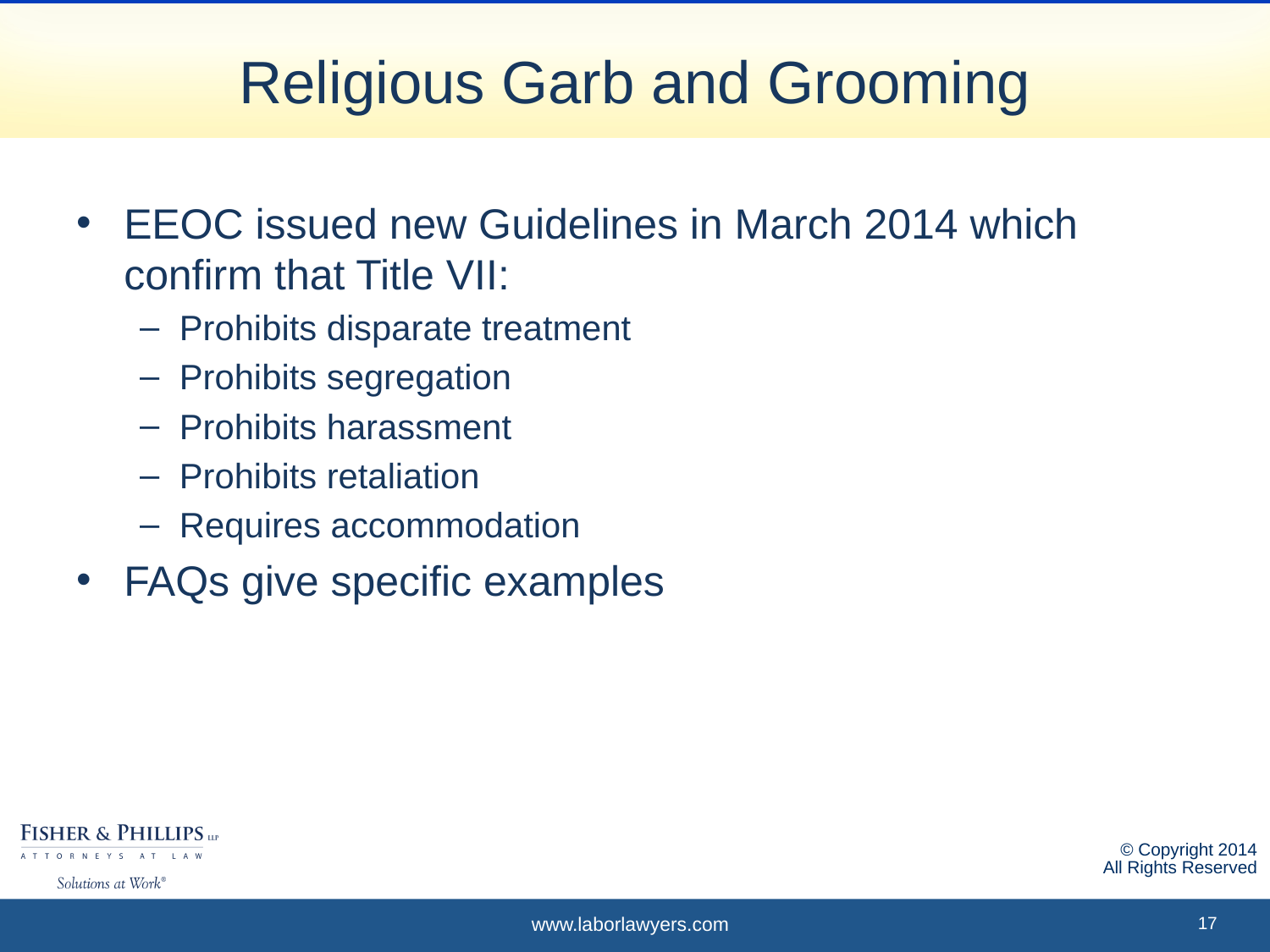

# Religious Garb and Grooming
EEOC issued new Guidelines in March 2014 which confirm that Title VII:
Prohibits disparate treatment
Prohibits segregation
Prohibits harassment
Prohibits retaliation
Requires accommodation
FAQs give specific examples